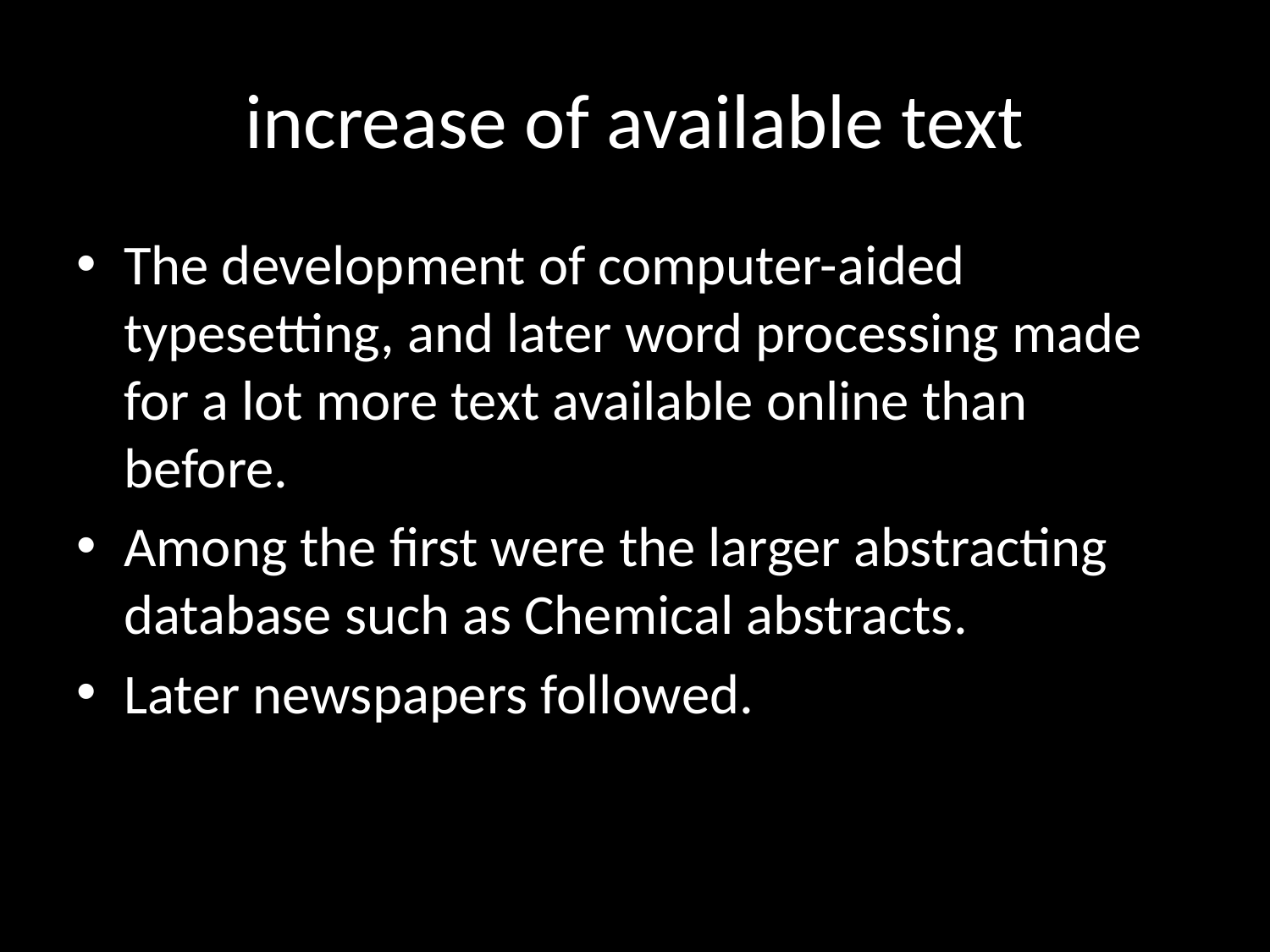

# increase of available text
The development of computer-aided typesetting, and later word processing made for a lot more text available online than before.
Among the first were the larger abstracting database such as Chemical abstracts.
Later newspapers followed.